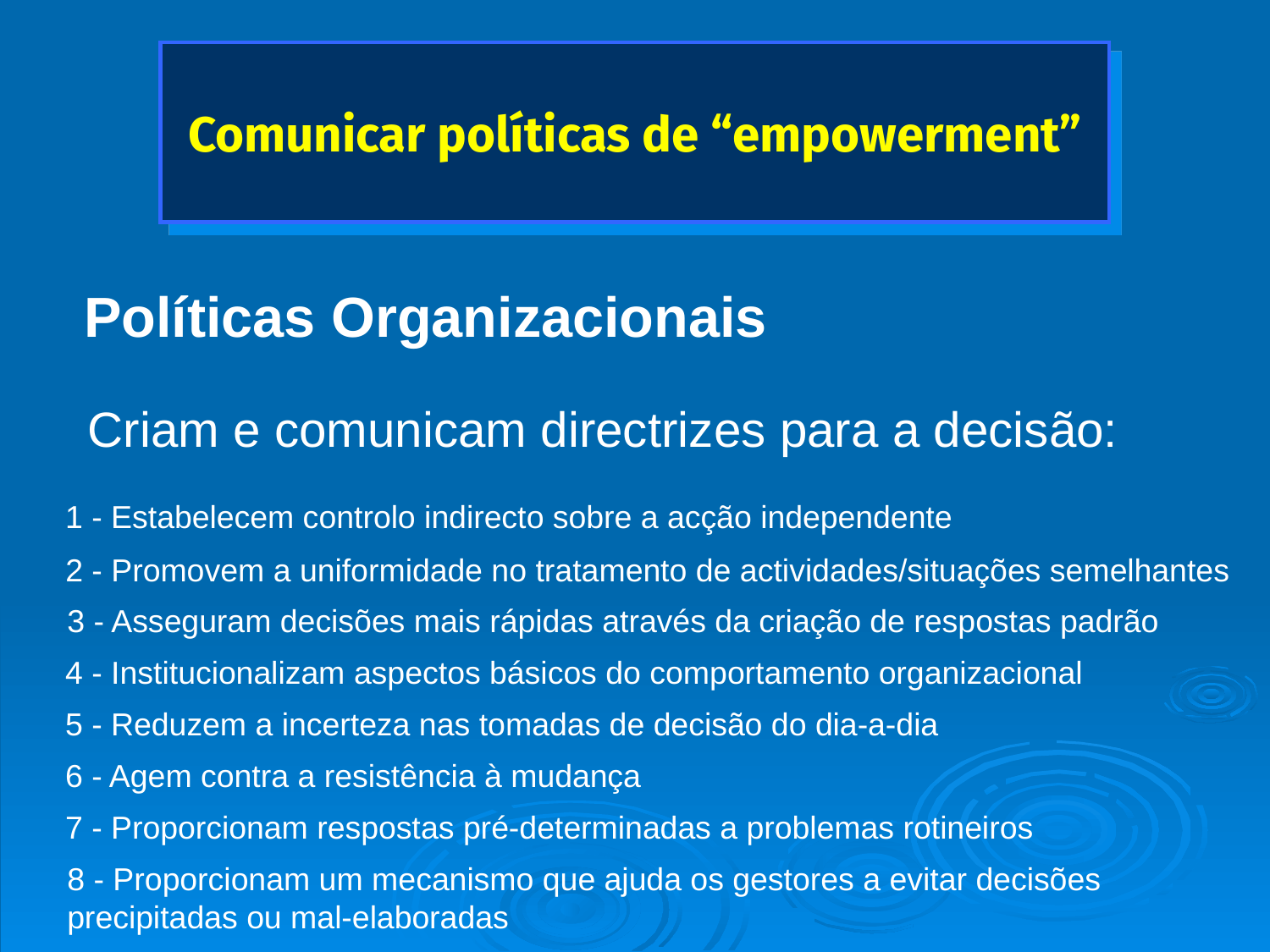

# Comunicar políticas de “empowerment”
Políticas Organizacionais
Criam e comunicam directrizes para a decisão:
1 - Estabelecem controlo indirecto sobre a acção independente
2 - Promovem a uniformidade no tratamento de actividades/situações semelhantes
3 - Asseguram decisões mais rápidas através da criação de respostas padrão
4 - Institucionalizam aspectos básicos do comportamento organizacional
5 - Reduzem a incerteza nas tomadas de decisão do dia-a-dia
6 - Agem contra a resistência à mudança
7 - Proporcionam respostas pré-determinadas a problemas rotineiros
8 - Proporcionam um mecanismo que ajuda os gestores a evitar decisões precipitadas ou mal-elaboradas